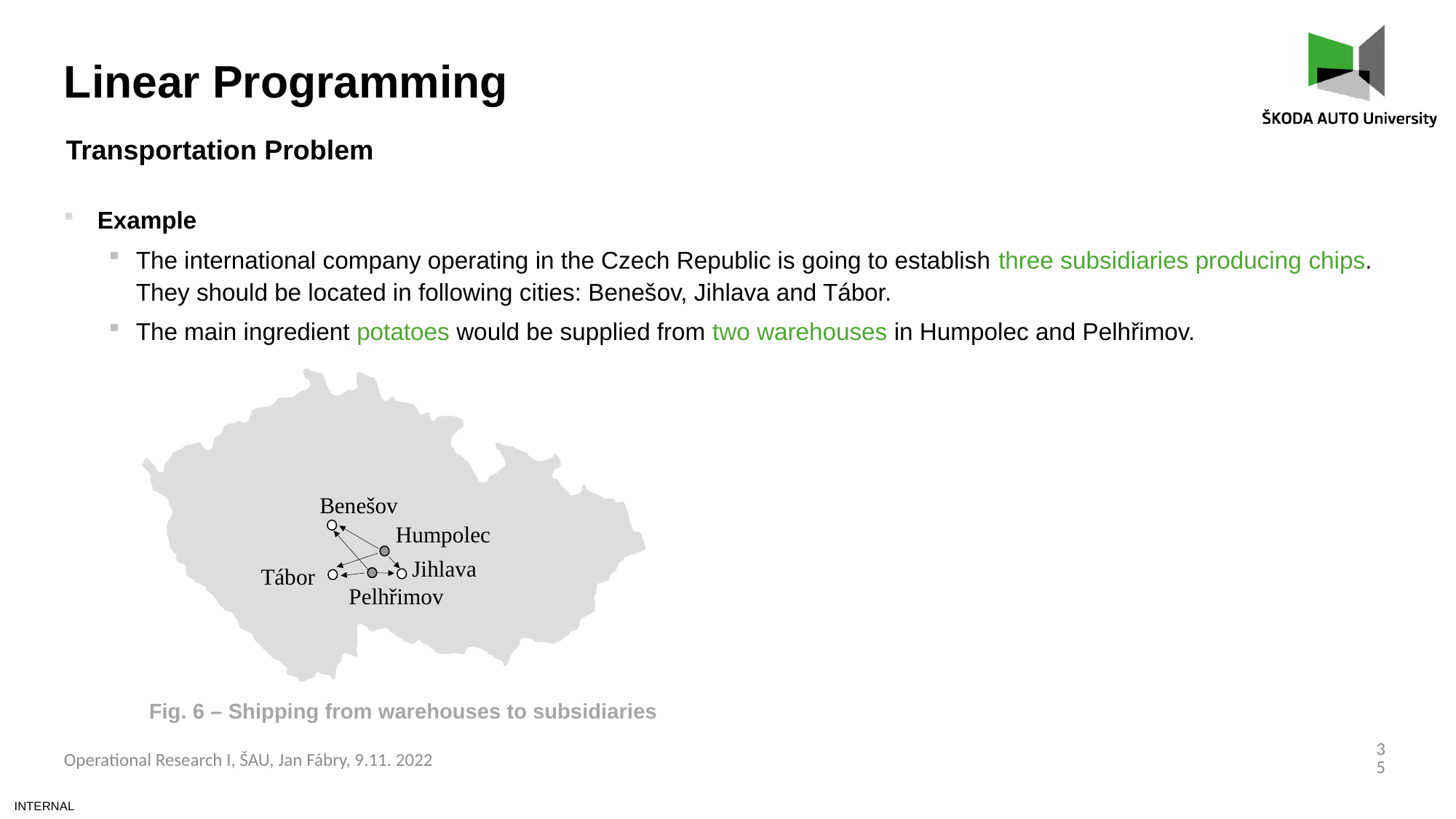

Linear Programming

Transportation Problem
Example
The international company operating in the Czech Republic is going to establish three subsidiaries producing chips. They should be located in following cities: Benešov, Jihlava and Tábor.
The main ingredient potatoes would be supplied from two warehouses in Humpolec and Pelhřimov.

Benešov
Humpolec

Jihlava
Tábor

Pelhřimov
Fig. 6 – Shipping from warehouses to subsidiaries
35
Operational Research I, ŠAU, Jan Fábry, 9.11. 2022